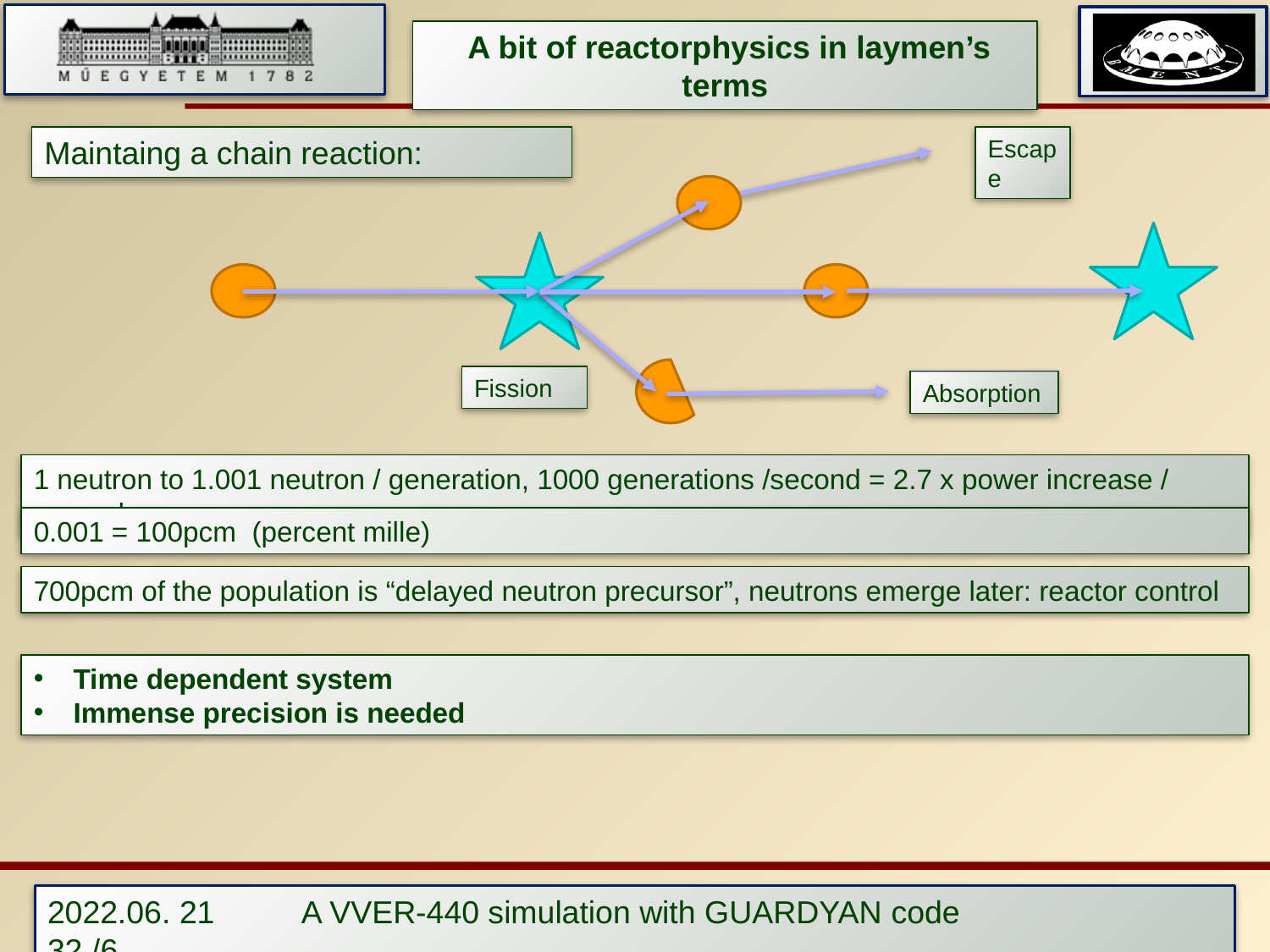

A bit of reactorphysics in laymen’s terms
Maintaing a chain reaction:
Escape

Fission
Absorption
1 neutron to 1.001 neutron / generation, 1000 generations /second = 2.7 x power increase / second
0.001 = 100pcm  (percent mille)
700pcm of the population is “delayed neutron precursor”, neutrons emerge later: reactor control
Time dependent system
Immense precision is needed